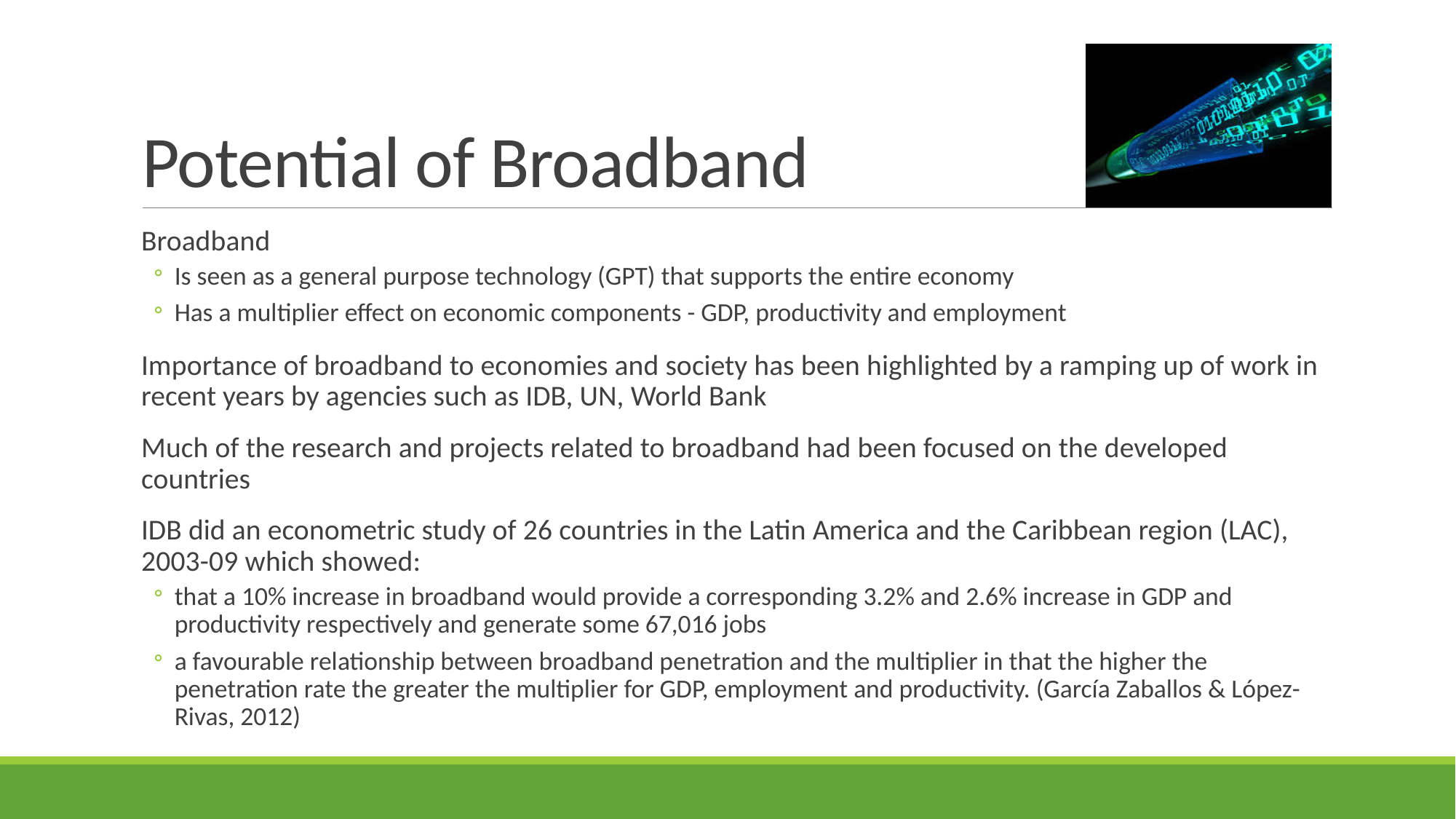

# Potential of Broadband
Broadband
Is seen as a general purpose technology (GPT) that supports the entire economy
Has a multiplier effect on economic components - GDP, productivity and employment
Importance of broadband to economies and society has been highlighted by a ramping up of work in recent years by agencies such as IDB, UN, World Bank
Much of the research and projects related to broadband had been focused on the developed countries
IDB did an econometric study of 26 countries in the Latin America and the Caribbean region (LAC), 2003-09 which showed:
that a 10% increase in broadband would provide a corresponding 3.2% and 2.6% increase in GDP and productivity respectively and generate some 67,016 jobs
a favourable relationship between broadband penetration and the multiplier in that the higher the penetration rate the greater the multiplier for GDP, employment and productivity. (García Zaballos & López-Rivas, 2012)